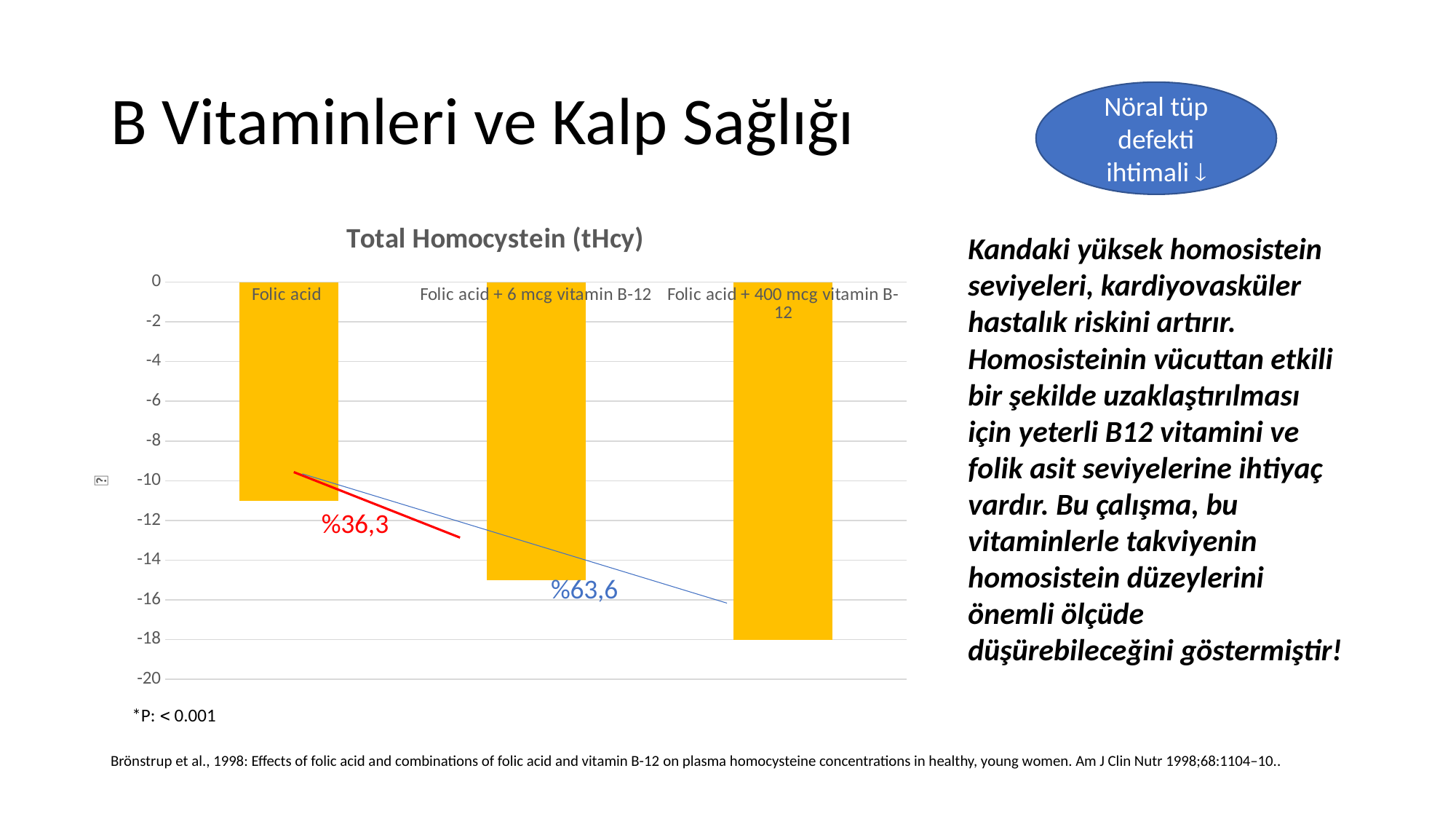

# B Vitaminleri ve Kalp Sağlığı
Nöral tüp defekti ihtimali ↓

### Chart: Total Homocystein (tHcy)

| Category | Sütun1 |
|---|---|
| Folic acid  | -11.0 |
| Folic acid + 6 mcg vitamin B-12 | -15.0 |
| Folic acid + 400 mcg vitamin B-12 | -18.0 |
Kandaki yüksek homosistein seviyeleri, kardiyovasküler hastalık riskini artırır. Homosisteinin vücuttan etkili bir şekilde uzaklaştırılması için yeterli B12 vitamini ve folik asit seviyelerine ihtiyaç vardır. Bu çalışma, bu vitaminlerle takviyenin homosistein düzeylerini önemli ölçüde düşürebileceğini göstermiştir!
*P: < 0.001
Brönstrup et al., 1998: Effects of folic acid and combinations of folic acid and vitamin B-12 on plasma homocysteine concentrations in healthy, young women. Am J Clin Nutr 1998;68:1104–10..